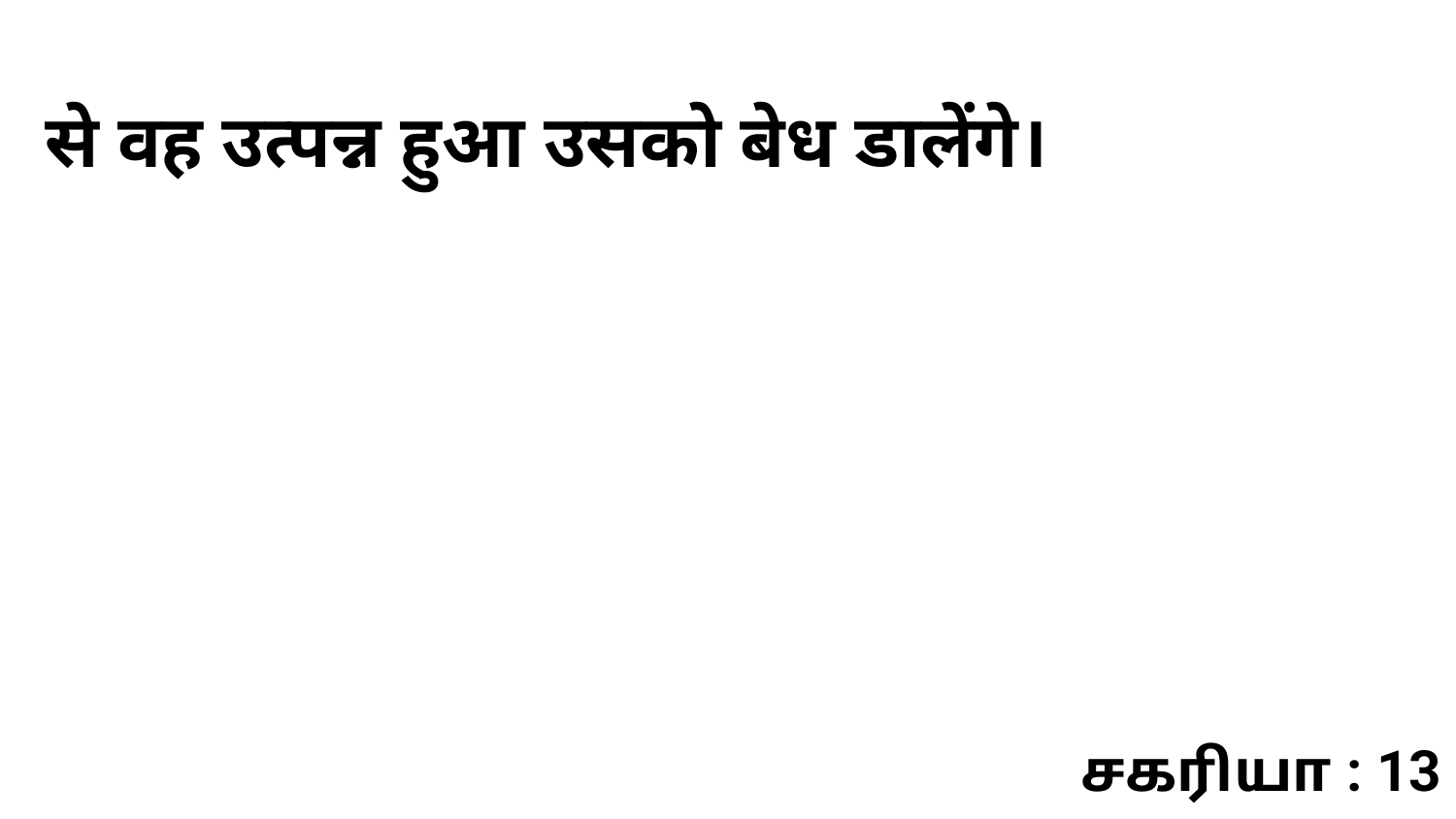

से वह उत्पन्न हुआ उसको बेध डालेंगे।
சகரியா : 13